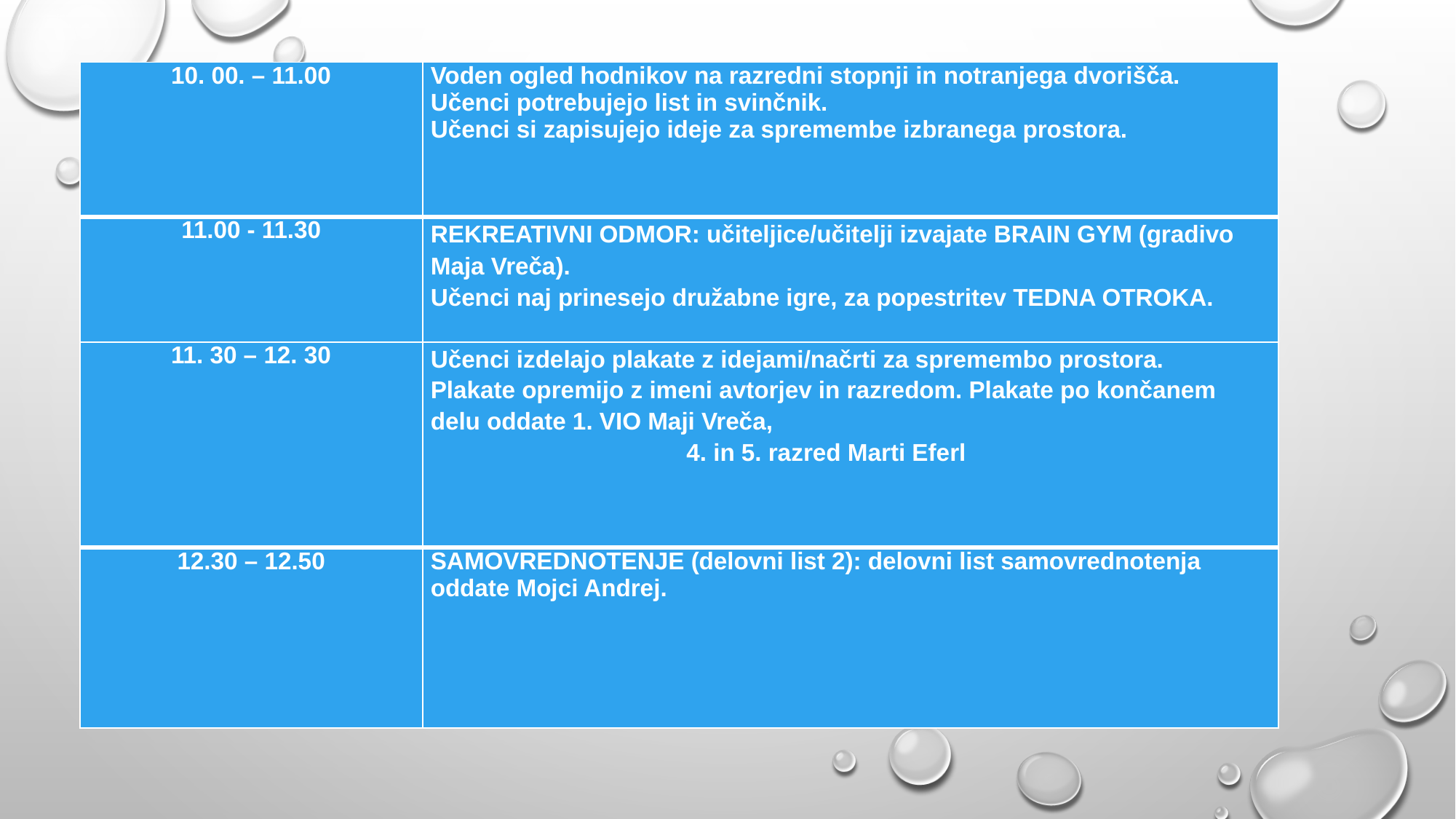

| 10. 00. – 11.00 | Voden ogled hodnikov na razredni stopnji in notranjega dvorišča. Učenci potrebujejo list in svinčnik. Učenci si zapisujejo ideje za spremembe izbranega prostora. |
| --- | --- |
| 11.00 - 11.30 | REKREATIVNI ODMOR: učiteljice/učitelji izvajate BRAIN GYM (gradivo Maja Vreča). Učenci naj prinesejo družabne igre, za popestritev TEDNA OTROKA. |
| 11. 30 – 12. 30 | Učenci izdelajo plakate z idejami/načrti za spremembo prostora. Plakate opremijo z imeni avtorjev in razredom. Plakate po končanem delu oddate 1. VIO Maji Vreča, 4. in 5. razred Marti Eferl |
| 12.30 – 12.50 | SAMOVREDNOTENJE (delovni list 2): delovni list samovrednotenja oddate Mojci Andrej. |
#